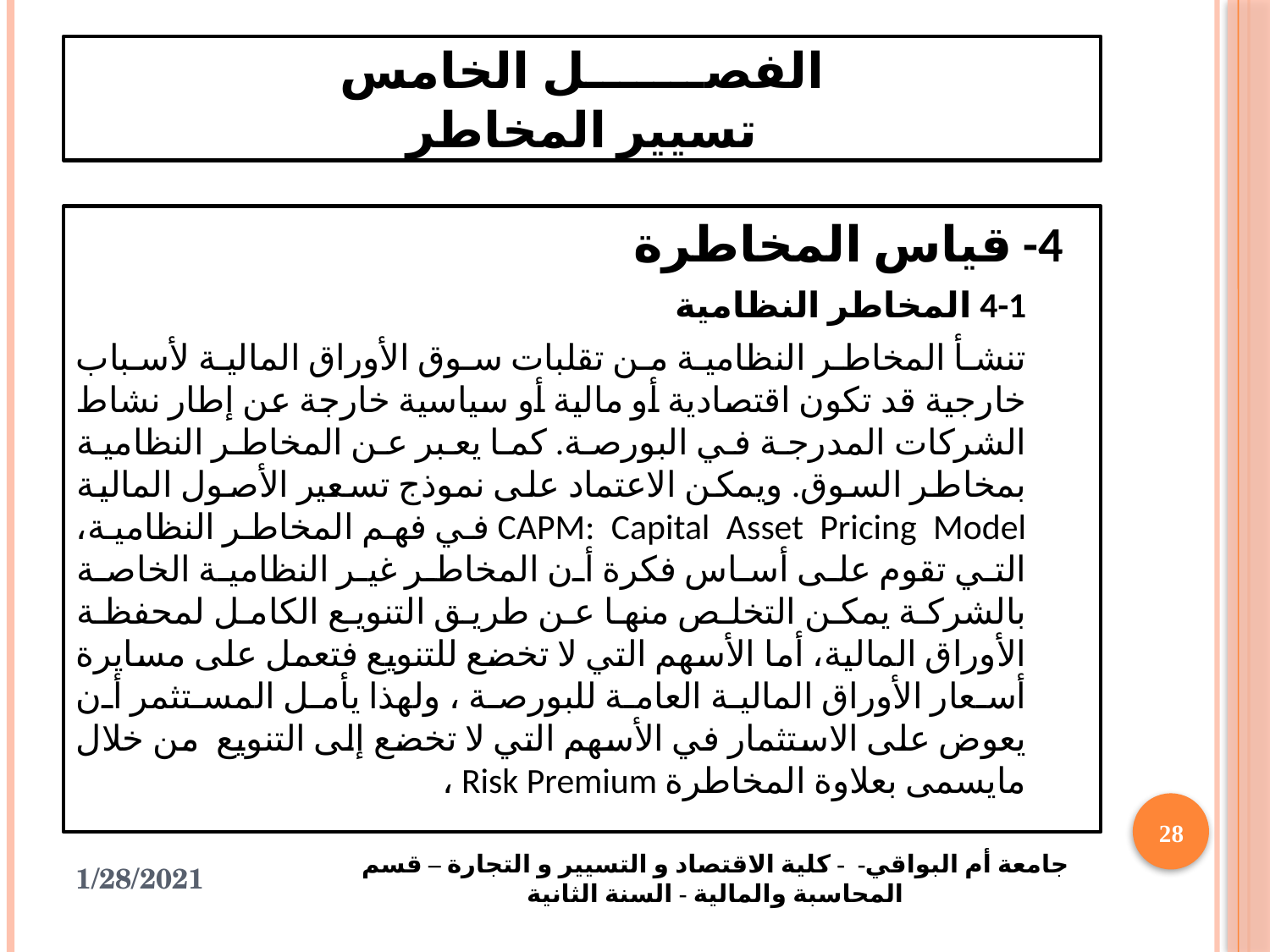

# الفصـــــــل الخامس تسيير المخاطر
4- قياس المخاطرة
4-1 المخاطر النظامية
تنشأ المخاطر النظامية من تقلبات سوق الأوراق المالية لأسباب خارجية قد تكون اقتصادية أو مالية أو سياسية خارجة عن إطار نشاط الشركات المدرجة في البورصة. كما يعبر عن المخاطر النظامية بمخاطر السوق. ويمكن الاعتماد على نموذج تسعير الأصول المالية CAPM: Capital Asset Pricing Model في فهم المخاطر النظامية، التي تقوم على أساس فكرة أن المخاطر غير النظامية الخاصة بالشركة يمكن التخلص منها عن طريق التنويع الكامل لمحفظة الأوراق المالية، أما الأسهم التي لا تخضع للتنويع فتعمل على مسايرة أسعار الأوراق المالية العامة للبورصة ، ولهذا يأمل المستثمر أن يعوض على الاستثمار في الأسهم التي لا تخضع إلى التنويع  من خلال مايسمى بعلاوة المخاطرة Risk Premium ،

28
جامعة أم البواقي-  - كلية الاقتصاد و التسيير و التجارة – قسم المحاسبة والمالية - السنة الثانية
1/28/2021